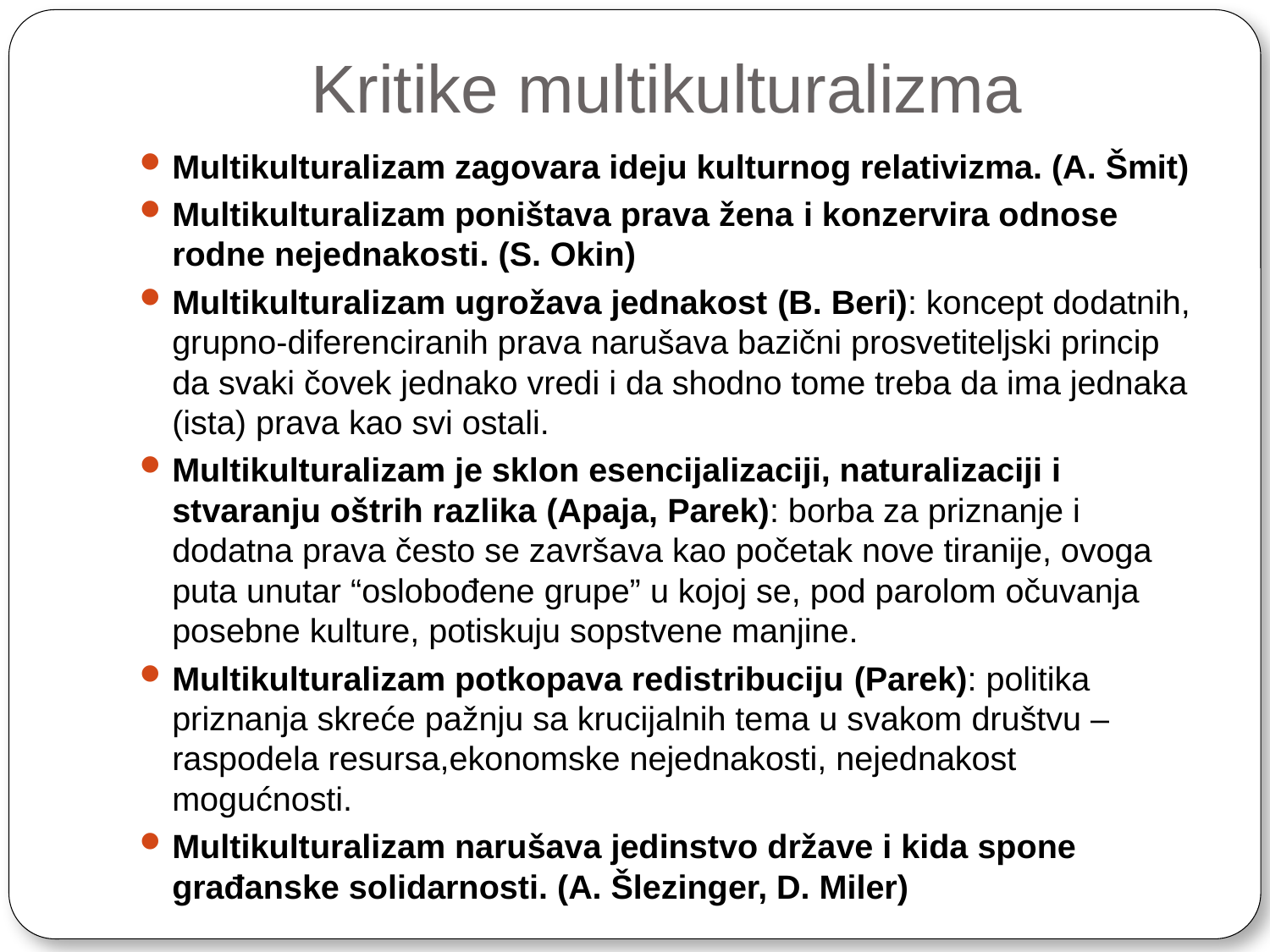

# Kritike multikulturalizma
Multikulturalizam zagovara ideju kulturnog relativizma. (A. Šmit)
Multikulturalizam poništava prava žena i konzervira odnose rodne nejednakosti. (S. Okin)
Multikulturalizam ugrožava jednakost (B. Beri): koncept dodatnih, grupno-diferenciranih prava narušava bazični prosvetiteljski princip da svaki čovek jednako vredi i da shodno tome treba da ima jednaka (ista) prava kao svi ostali.
Multikulturalizam je sklon esencijalizaciji, naturalizaciji i stvaranju oštrih razlika (Apaja, Parek): borba za priznanje i dodatna prava često se završava kao početak nove tiranije, ovoga puta unutar “oslobođene grupe” u kojoj se, pod parolom očuvanja posebne kulture, potiskuju sopstvene manjine.
Multikulturalizam potkopava redistribuciju (Parek): politika priznanja skreće pažnju sa krucijalnih tema u svakom društvu – raspodela resursa,ekonomske nejednakosti, nejednakost mogućnosti.
Multikulturalizam narušava jedinstvo države i kida spone građanske solidarnosti. (A. Šlezinger, D. Miler)